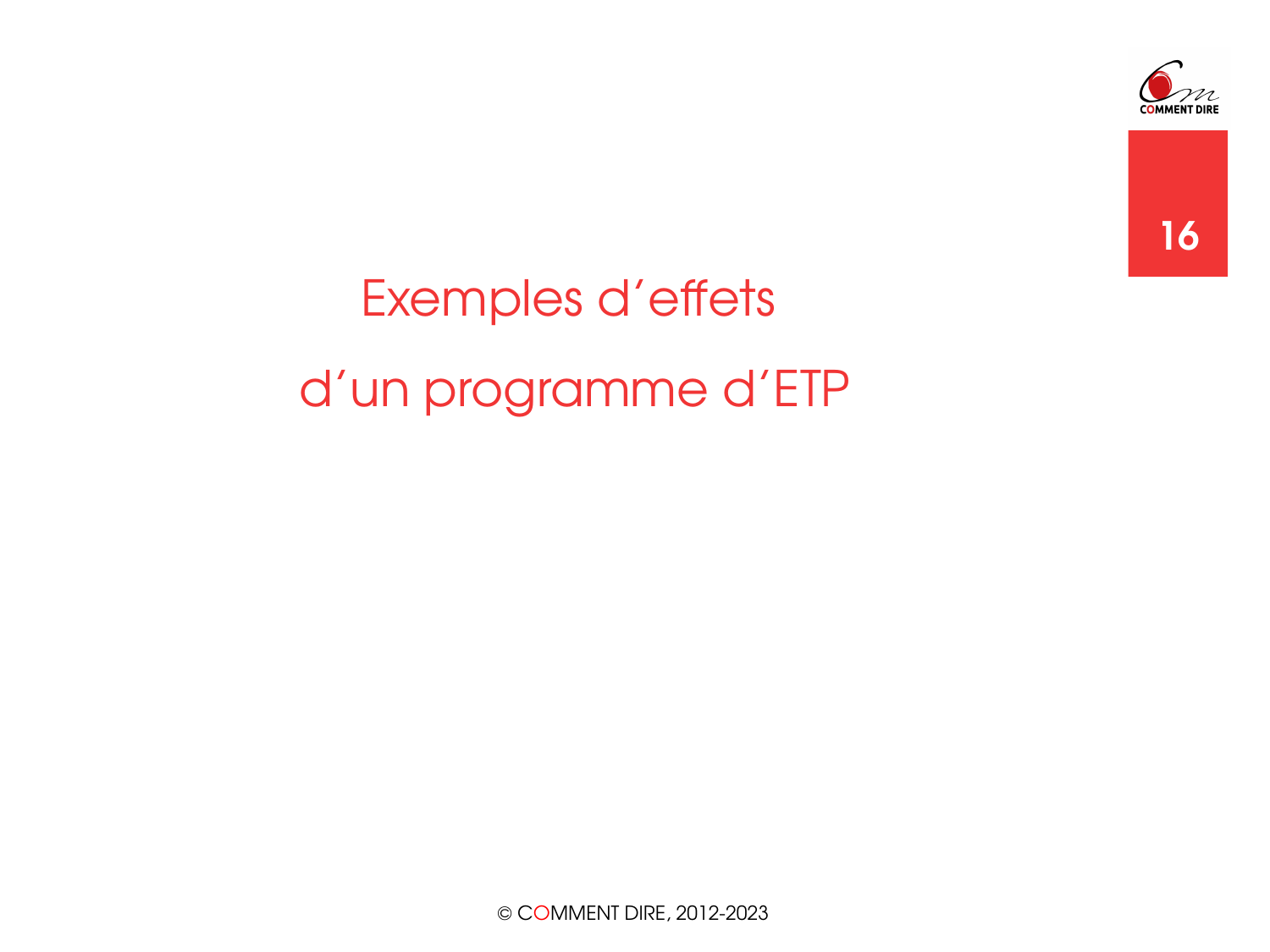

16
Exemples d’effets
d’un programme d’ETP
© COMMENT DIRE, 2012-2023